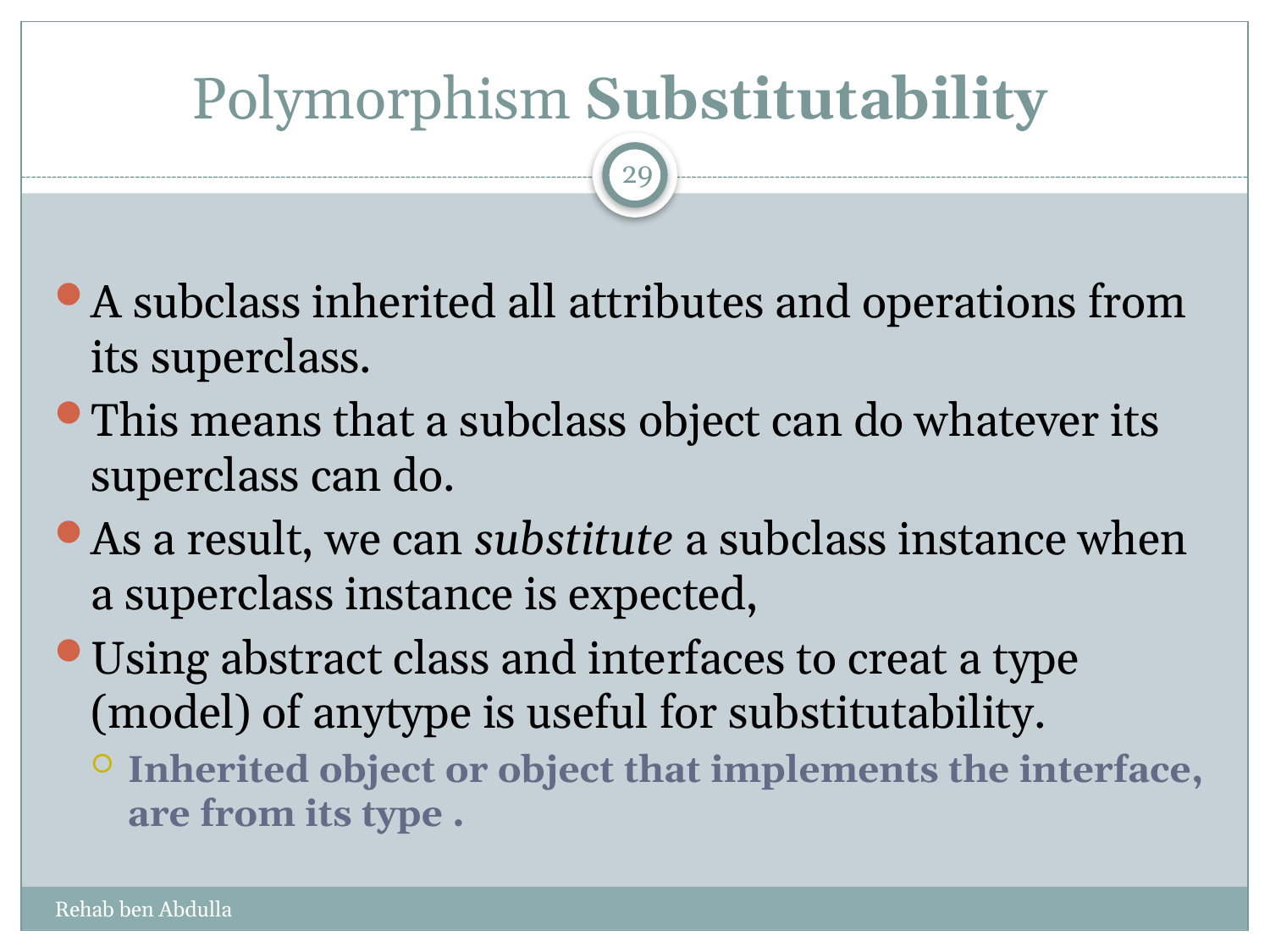

# Polymorphism Substitutability
29

A subclass inherited all attributes and operations from its superclass.
This means that a subclass object can do whatever its superclass can do.
As a result, we can substitute a subclass instance when a superclass instance is expected,
Using abstract class and interfaces to creat a type (model) of anytype is useful for substitutability.
Inherited object or object that implements the interface, are from its type .

Rehab ben Abdulla